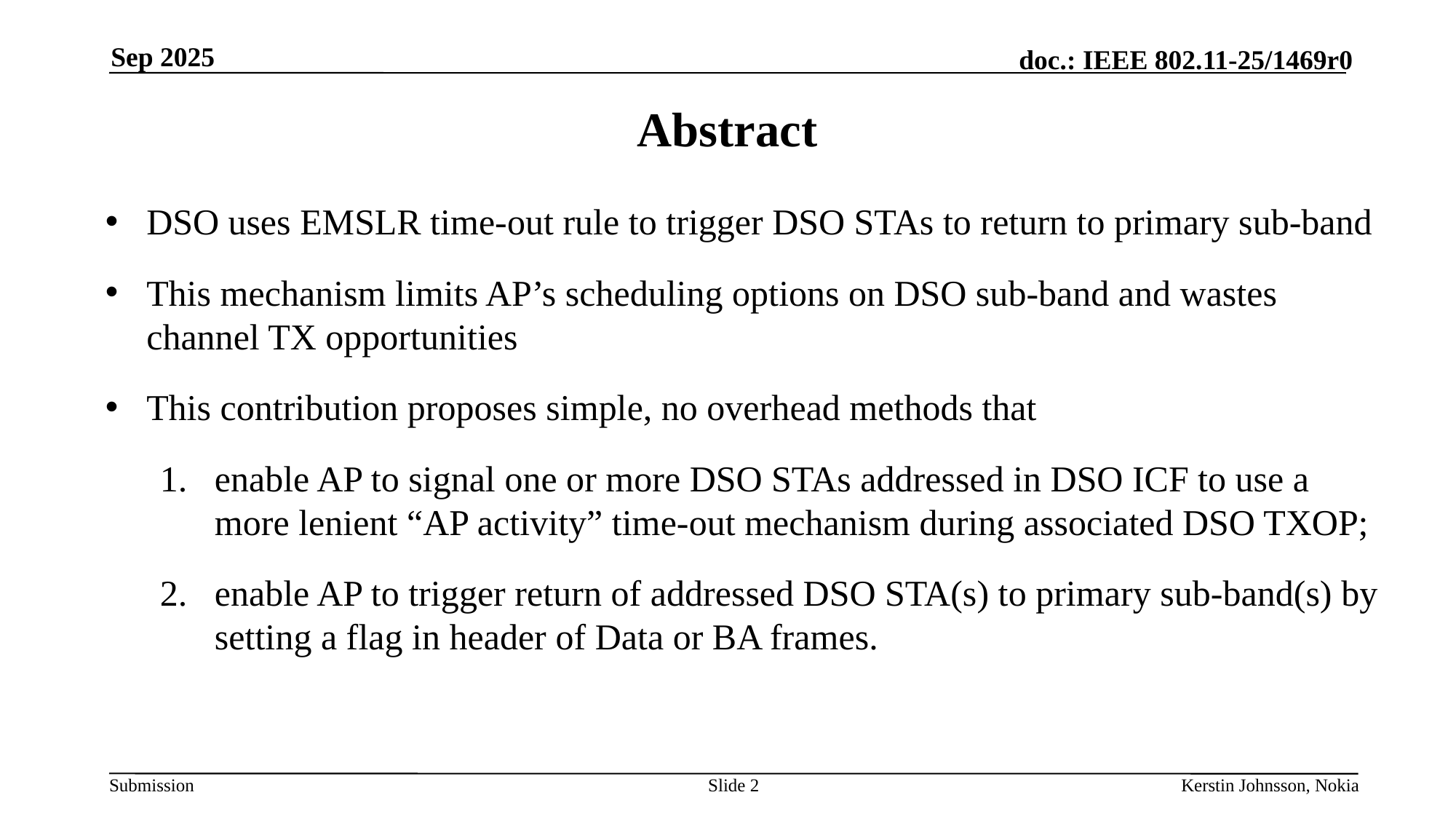

Sep 2025
# Abstract
DSO uses EMSLR time-out rule to trigger DSO STAs to return to primary sub-band
This mechanism limits AP’s scheduling options on DSO sub-band and wastes channel TX opportunities
This contribution proposes simple, no overhead methods that
enable AP to signal one or more DSO STAs addressed in DSO ICF to use a more lenient “AP activity” time-out mechanism during associated DSO TXOP;
enable AP to trigger return of addressed DSO STA(s) to primary sub-band(s) by setting a flag in header of Data or BA frames.
Slide 2
Kerstin Johnsson, Nokia